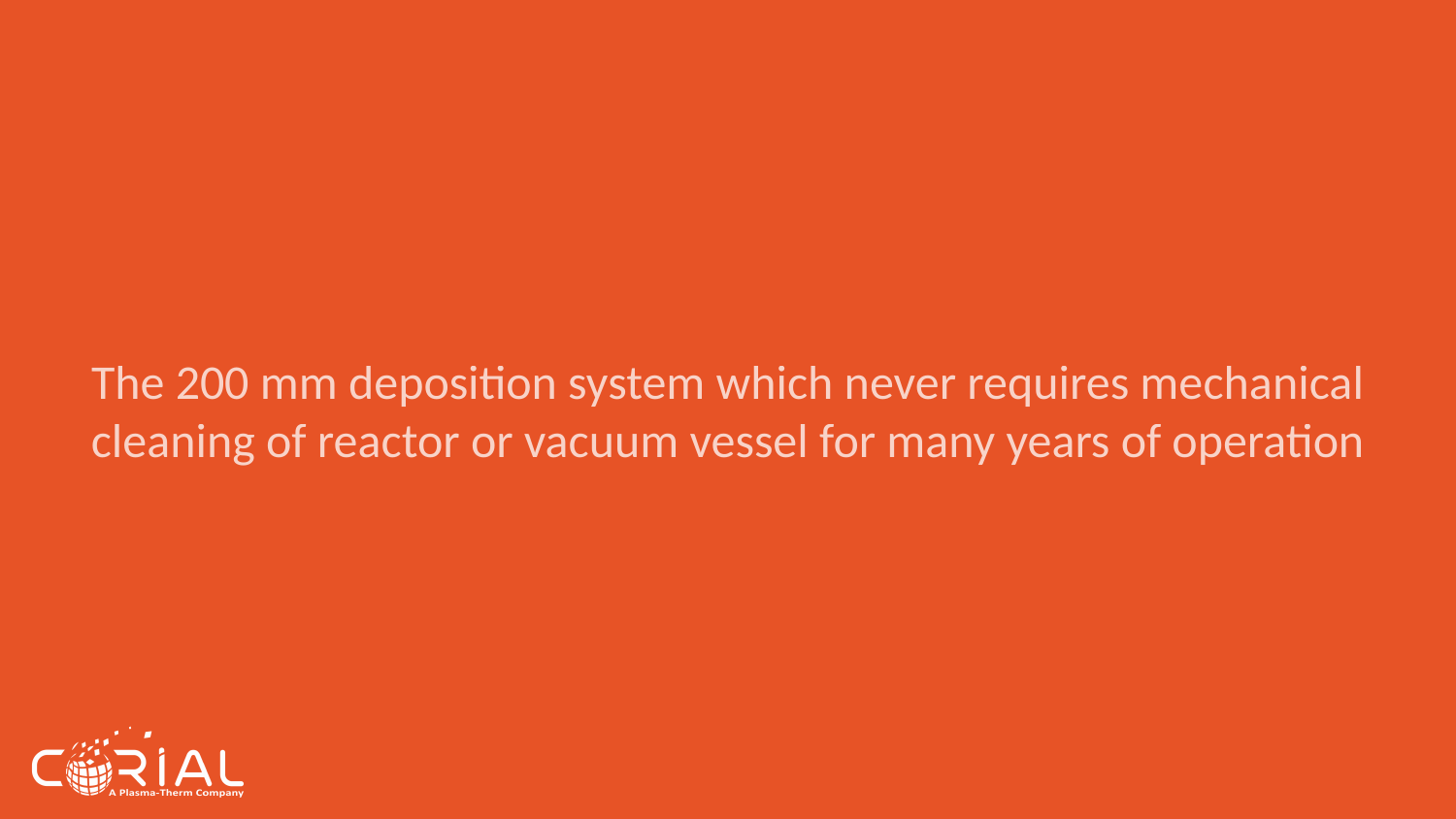

# The 200 mm deposition system which never requires mechanical cleaning of reactor or vacuum vessel for many years of operation